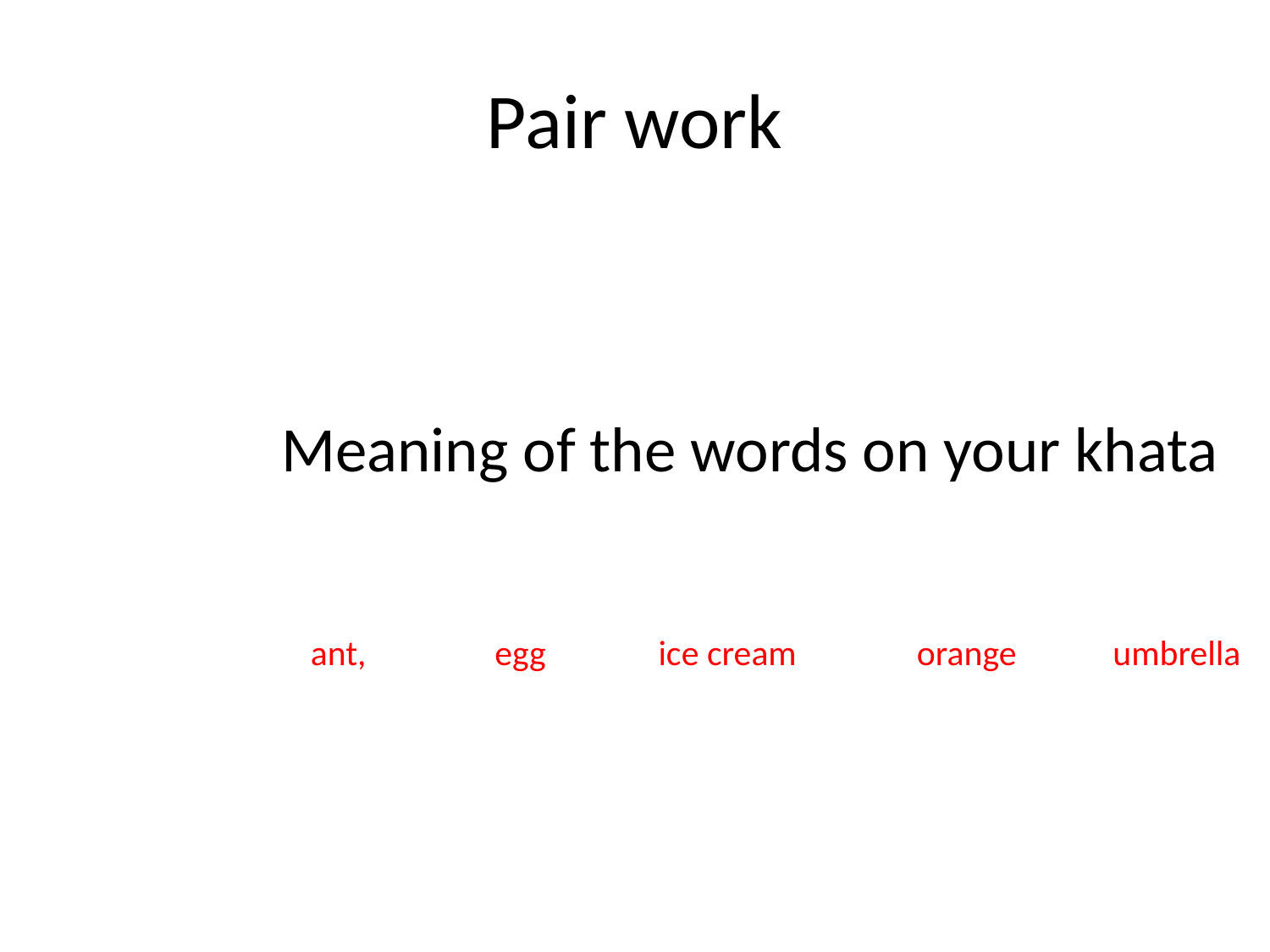

# Pair work
Meaning of the words on your khata
ant,                egg              ice cream               orange            umbrella